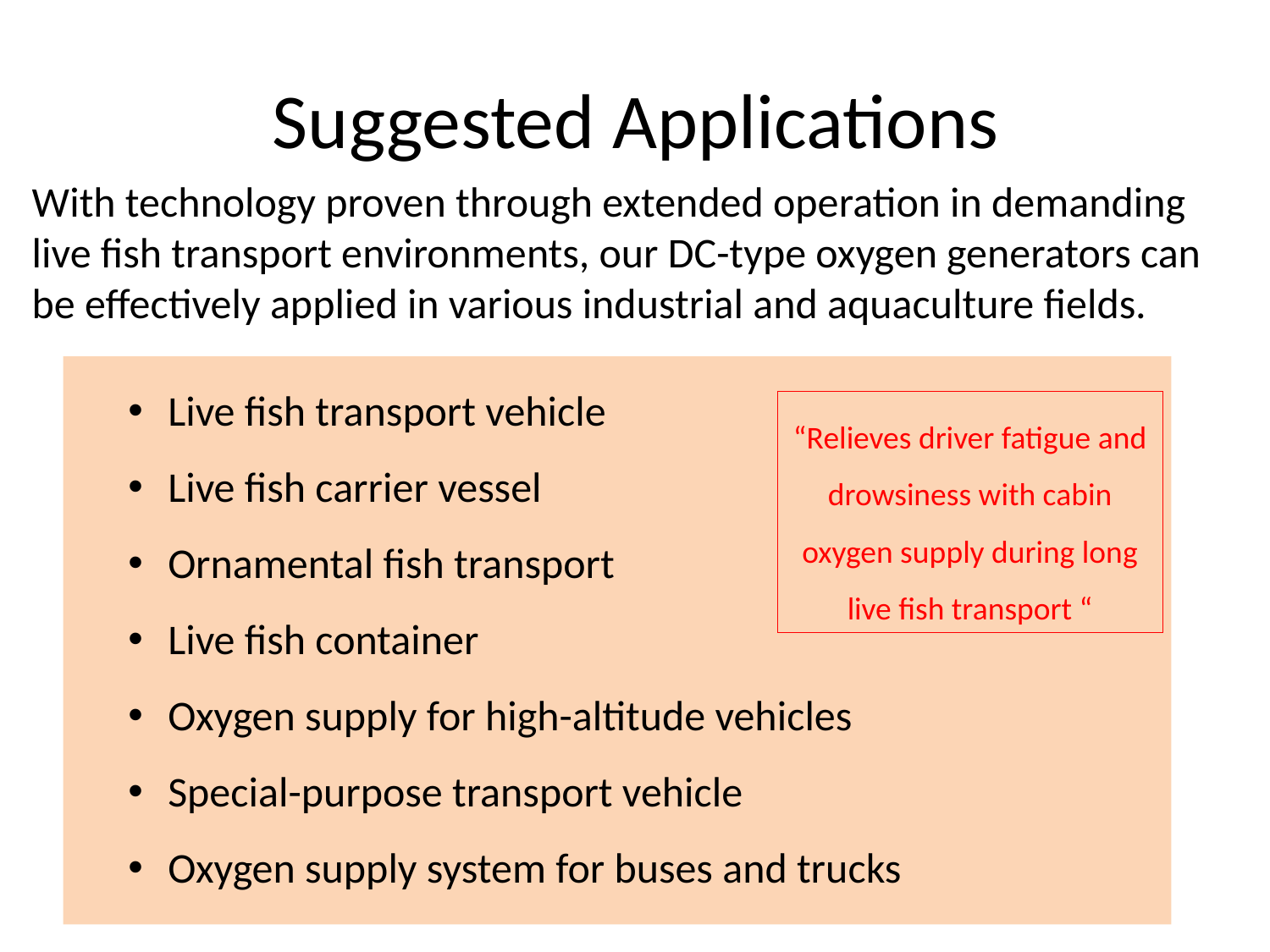

# Suggested Applications
With technology proven through extended operation in demanding live fish transport environments, our DC-type oxygen generators can be effectively applied in various industrial and aquaculture fields.
Live fish transport vehicle
Live fish carrier vessel
Ornamental fish transport
Live fish container
Oxygen supply for high-altitude vehicles
Special-purpose transport vehicle
Oxygen supply system for buses and trucks

“Relieves driver fatigue and drowsiness with cabin oxygen supply during long live fish transport “